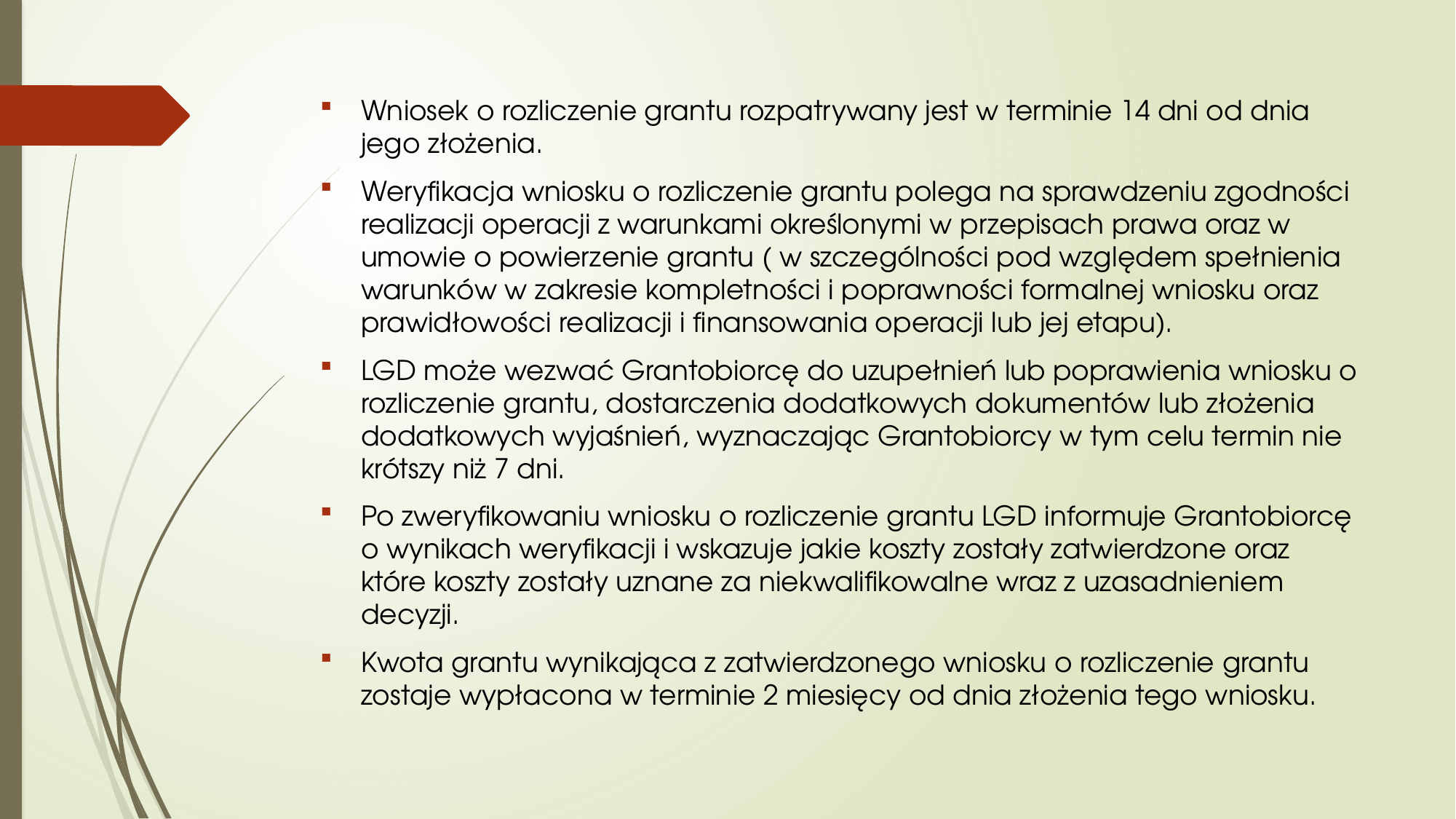

Wniosek o rozliczenie grantu rozpatrywany jest w terminie 14 dni od dnia jego złożenia.
Weryfikacja wniosku o rozliczenie grantu polega na sprawdzeniu zgodności realizacji operacji z warunkami określonymi w przepisach prawa oraz w umowie o powierzenie grantu ( w szczególności pod względem spełnienia warunków w zakresie kompletności i poprawności formalnej wniosku oraz prawidłowości realizacji i finansowania operacji lub jej etapu).
LGD może wezwać Grantobiorcę do uzupełnień lub poprawienia wniosku o rozliczenie grantu, dostarczenia dodatkowych dokumentów lub złożenia dodatkowych wyjaśnień, wyznaczając Grantobiorcy w tym celu termin nie krótszy niż 7 dni.
Po zweryfikowaniu wniosku o rozliczenie grantu LGD informuje Grantobiorcę o wynikach weryfikacji i wskazuje jakie koszty zostały zatwierdzone oraz które koszty zostały uznane za niekwalifikowalne wraz z uzasadnieniem decyzji.
Kwota grantu wynikająca z zatwierdzonego wniosku o rozliczenie grantu zostaje wypłacona w terminie 2 miesięcy od dnia złożenia tego wniosku.